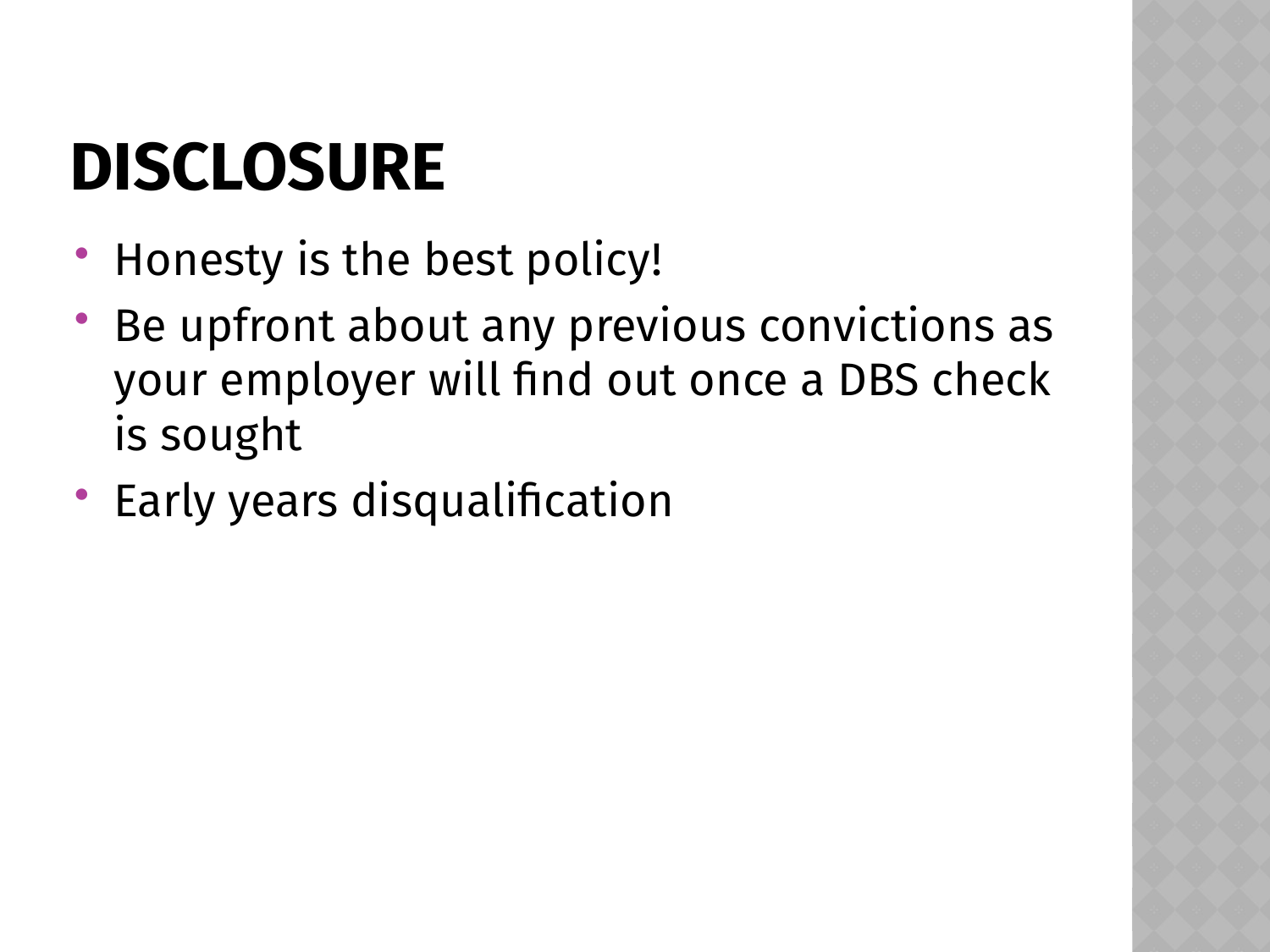

# Disclosure
Honesty is the best policy!
Be upfront about any previous convictions as your employer will find out once a DBS check is sought
Early years disqualification